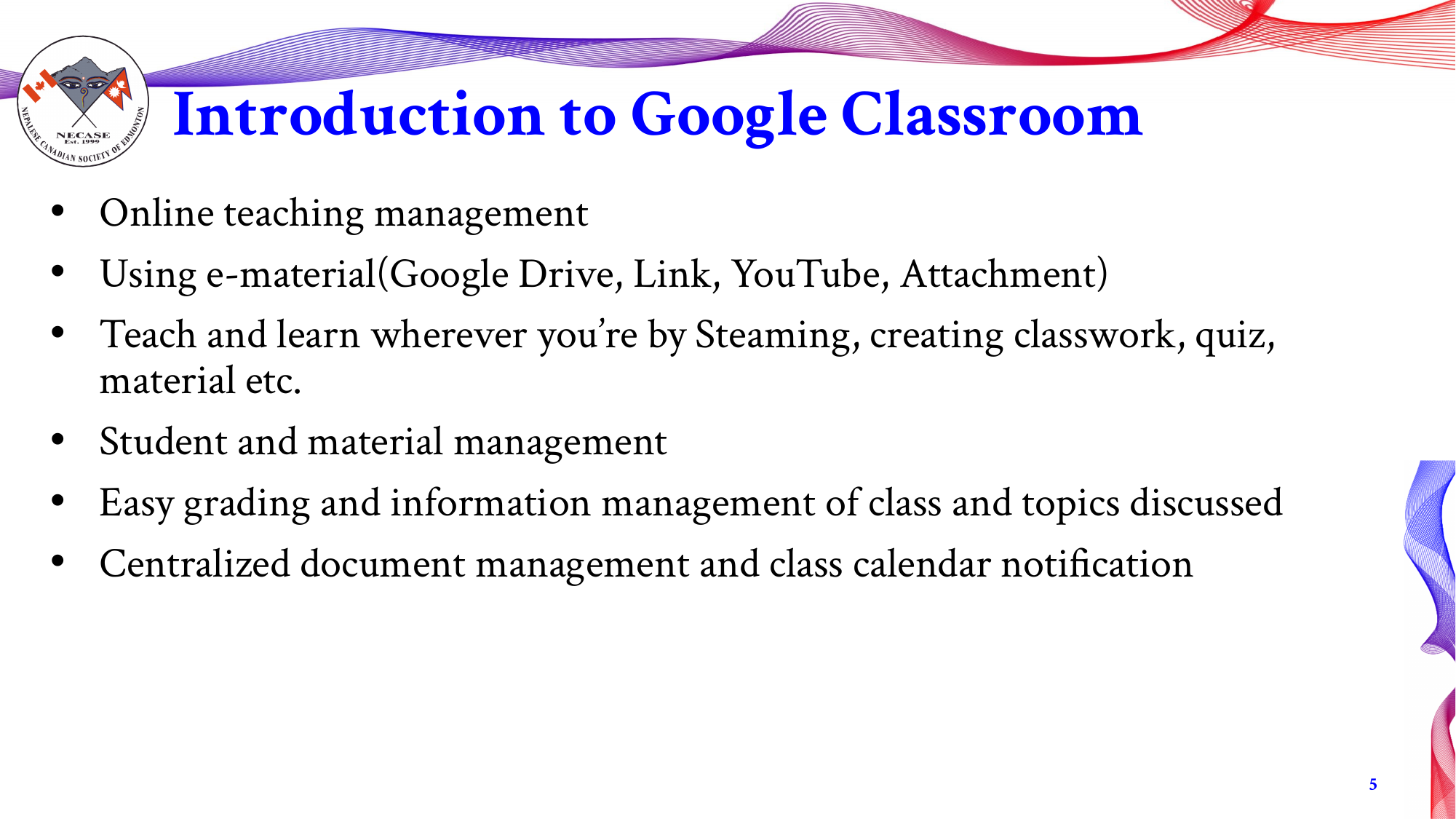

# Introduction to Google Classroom
Online teaching management
Using e-material(Google Drive, Link, YouTube, Attachment)
Teach and learn wherever you’re by Steaming, creating classwork, quiz, material etc.
Student and material management
Easy grading and information management of class and topics discussed
Centralized document management and class calendar notification

5